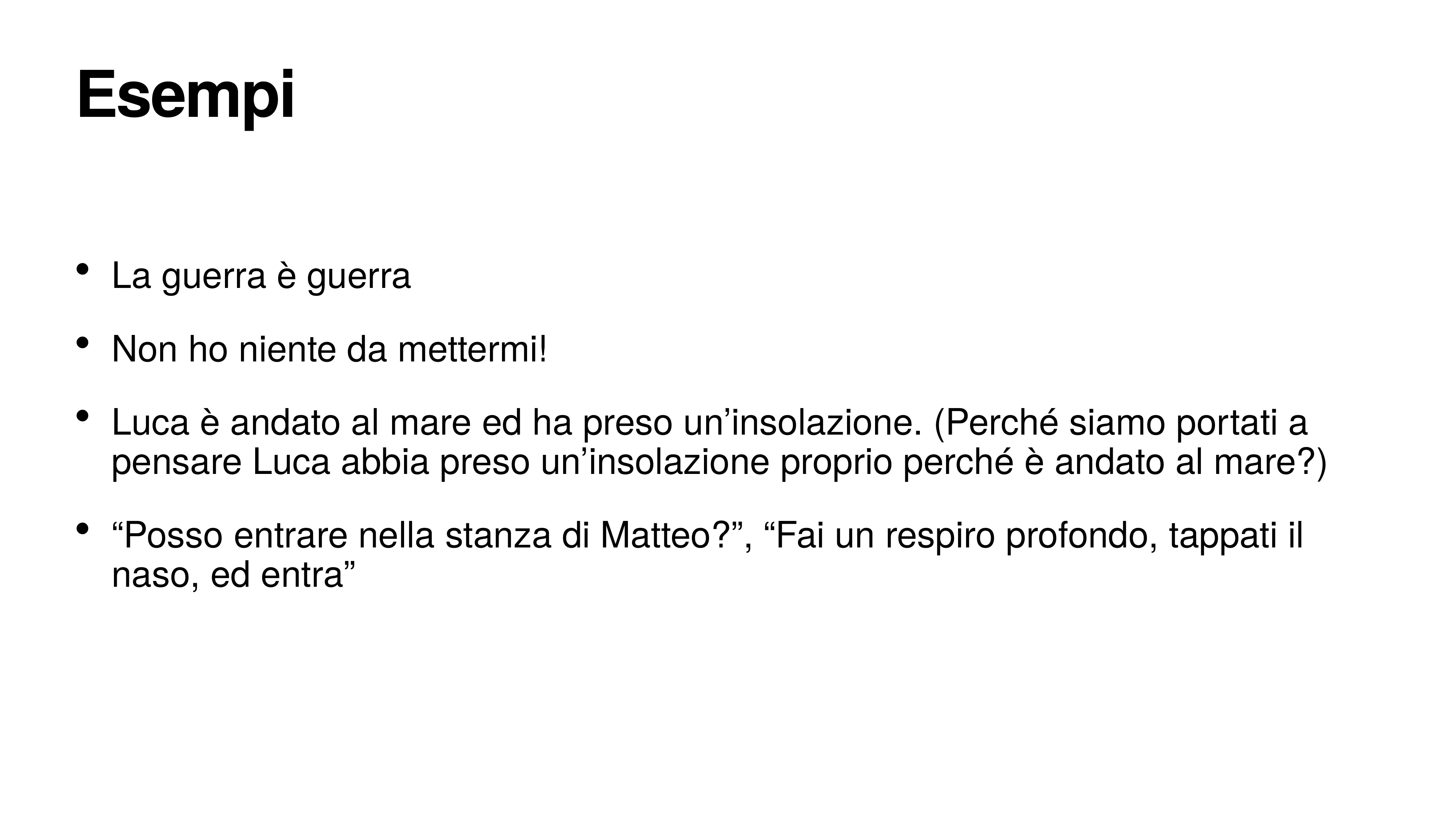

# Esempi
La guerra è guerra
Non ho niente da mettermi!
Luca è andato al mare ed ha preso un’insolazione. (Perché siamo portati a pensare Luca abbia preso un’insolazione proprio perché è andato al mare?)
“Posso entrare nella stanza di Matteo?”, “Fai un respiro profondo, tappati il naso, ed entra”